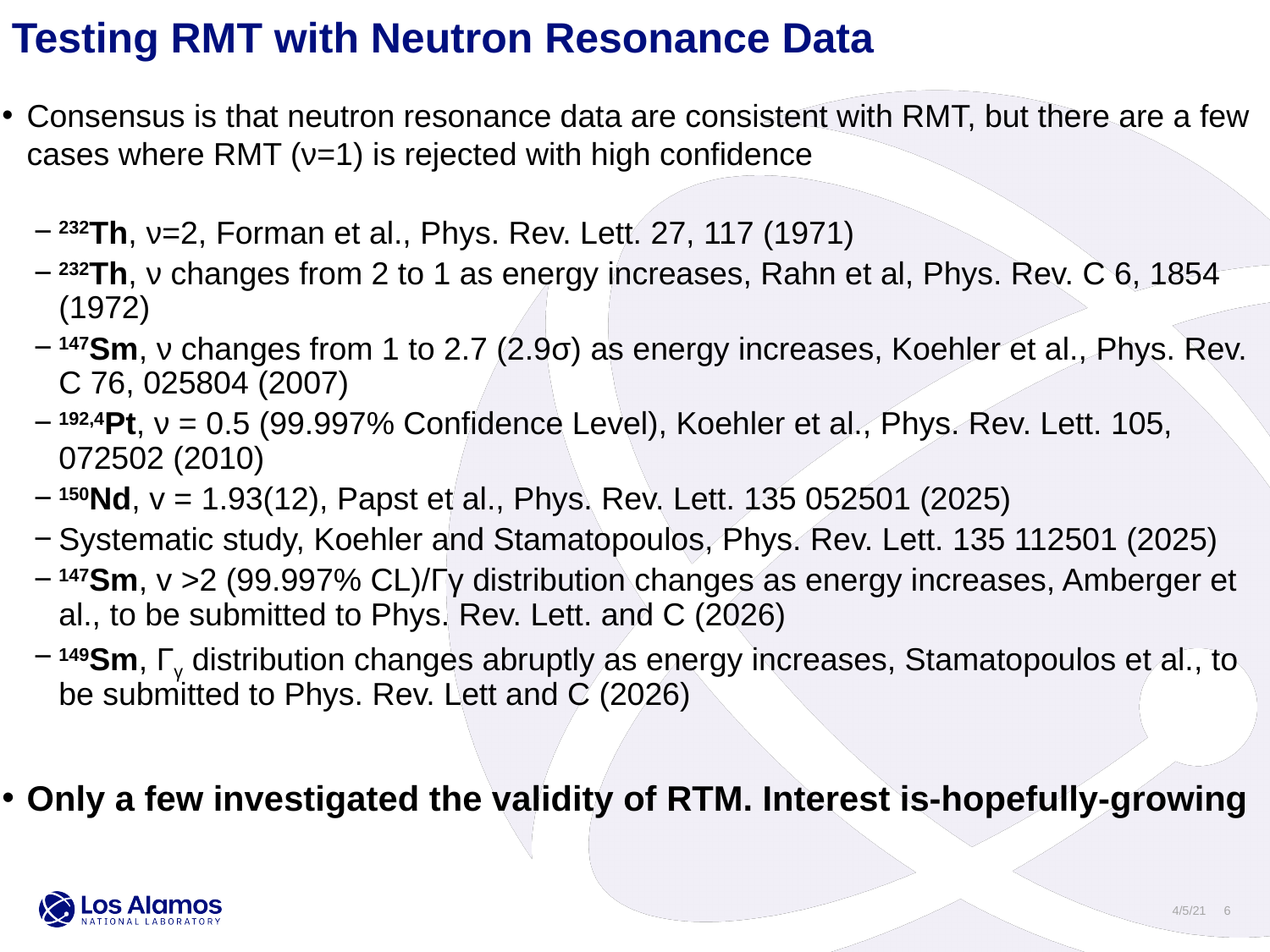

Testing RMT with Neutron Resonance Data
Consensus is that neutron resonance data are consistent with RMT, but there are a few cases where RMT (ν=1) is rejected with high confidence
232Th, ν=2, Forman et al., Phys. Rev. Lett. 27, 117 (1971)
232Th, ν changes from 2 to 1 as energy increases, Rahn et al, Phys. Rev. C 6, 1854 (1972)
147Sm, ν changes from 1 to 2.7 (2.9σ) as energy increases, Koehler et al., Phys. Rev. C 76, 025804 (2007)
192,4Pt, ν = 0.5 (99.997% Confidence Level), Koehler et al., Phys. Rev. Lett. 105, 072502 (2010)
150Nd, v = 1.93(12), Papst et al., Phys. Rev. Lett. 135 052501 (2025)
Systematic study, Koehler and Stamatopoulos, Phys. Rev. Lett. 135 112501 (2025)
147Sm, v >2 (99.997% CL)/Γγ distribution changes as energy increases, Amberger et al., to be submitted to Phys. Rev. Lett. and C (2026)
149Sm, Γγ distribution changes abruptly as energy increases, Stamatopoulos et al., to be submitted to Phys. Rev. Lett and C (2026)

Only a few investigated the validity of RTM. Interest is-hopefully-growing